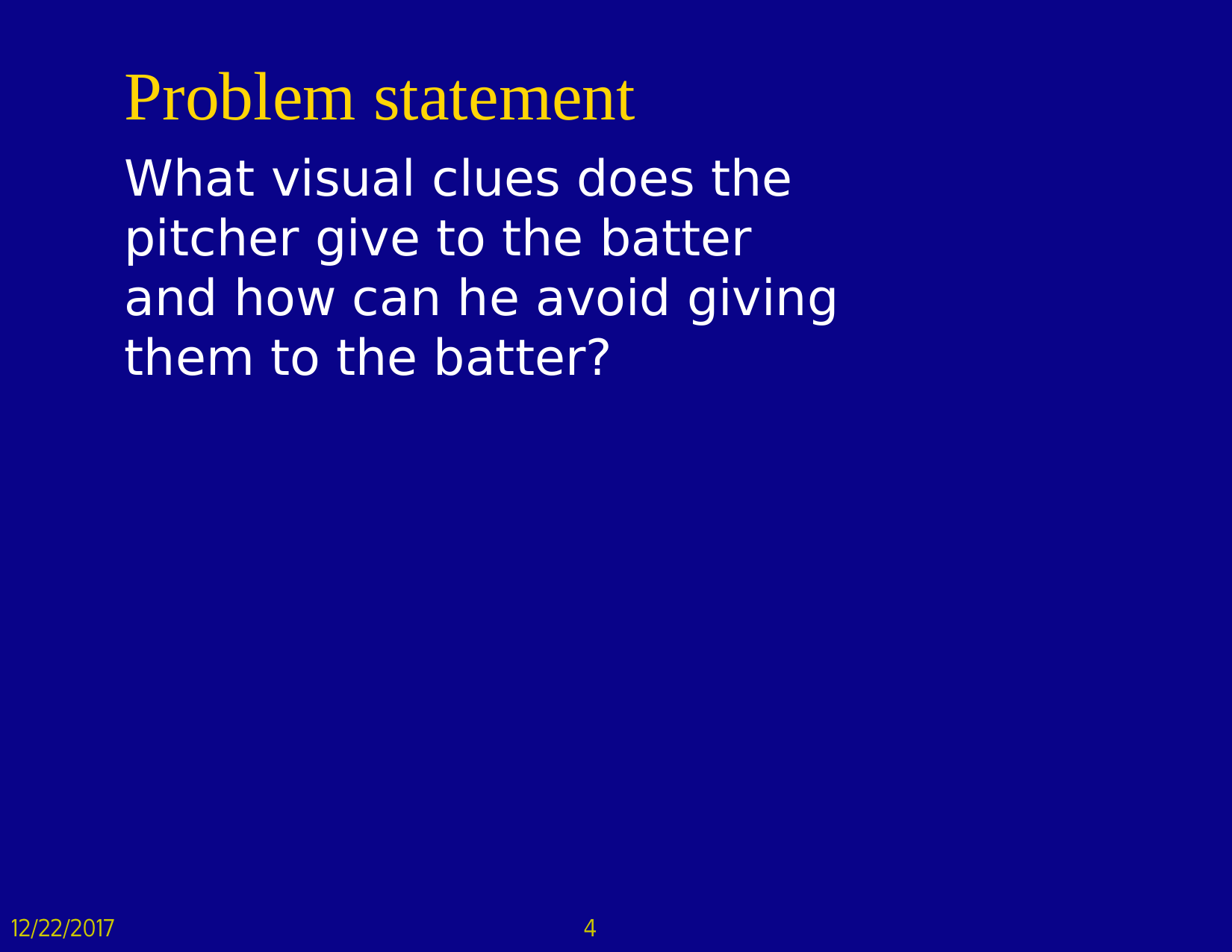

# Problem statement
What visual clues does the pitcher give to the batter and how can he avoid giving them to the batter?

12/22/2017
4